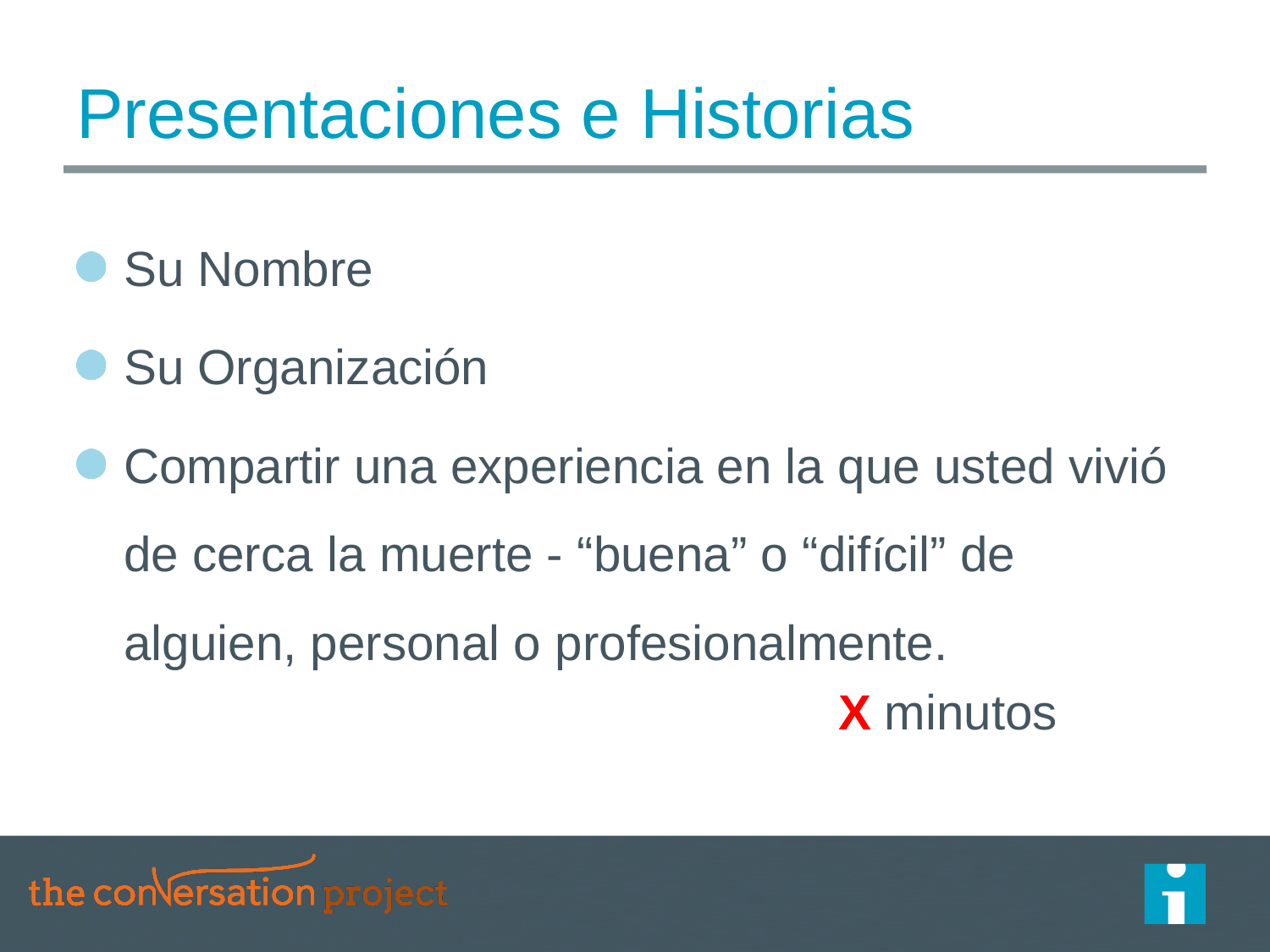

# Presentaciones e Historias
Su Nombre
Su Organización
Compartir una experiencia en la que usted vivió de cerca la muerte - “buena” o “difícil” de alguien, personal o profesionalmente.
						X minutos